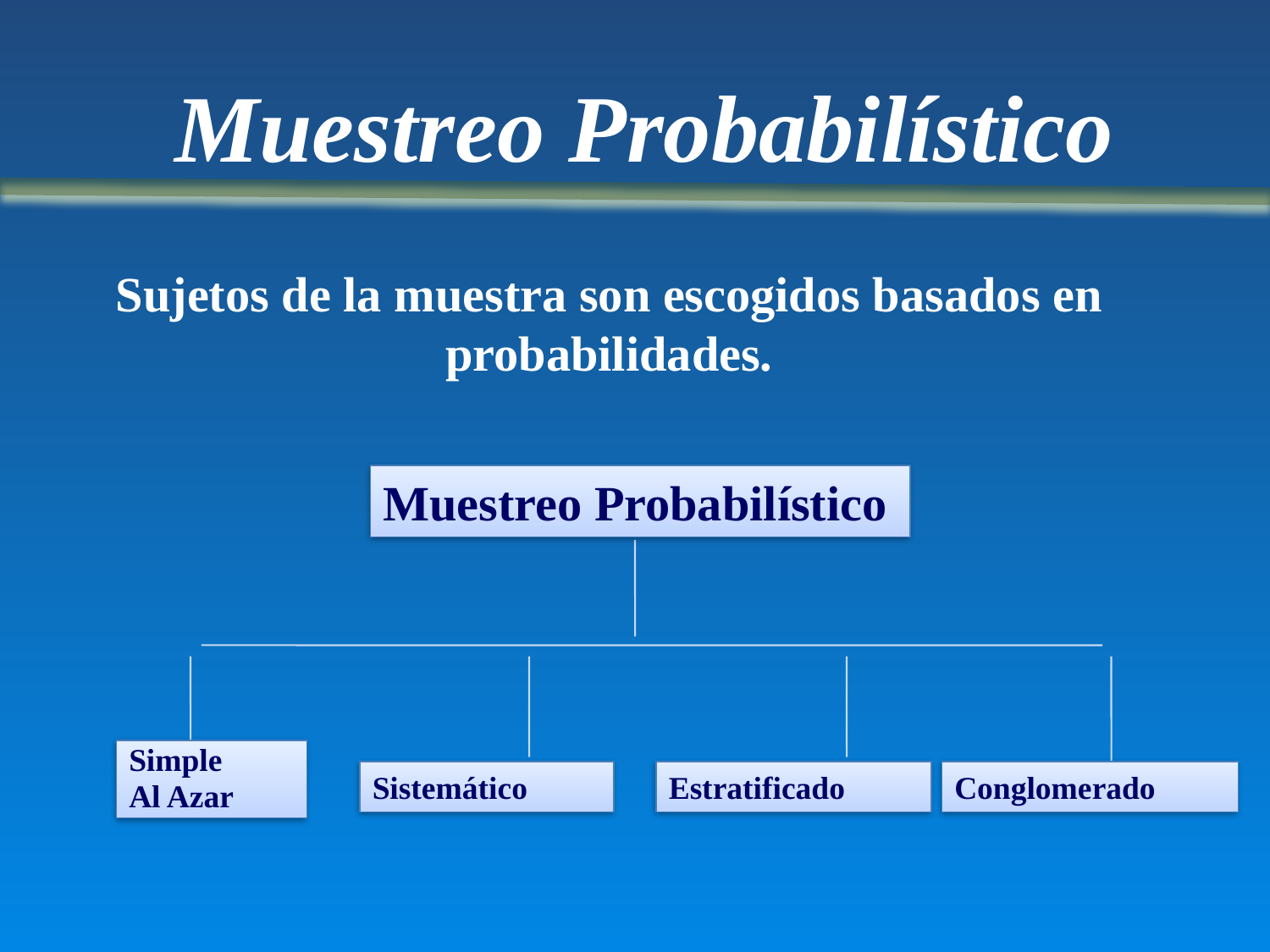

Muestreo Probabilístico

Sujetos de la muestra son escogidos basados en probabilidades.
Muestreo Probabilístico

Simple
Al Azar
Sistemático
Estratificado
Conglomerado